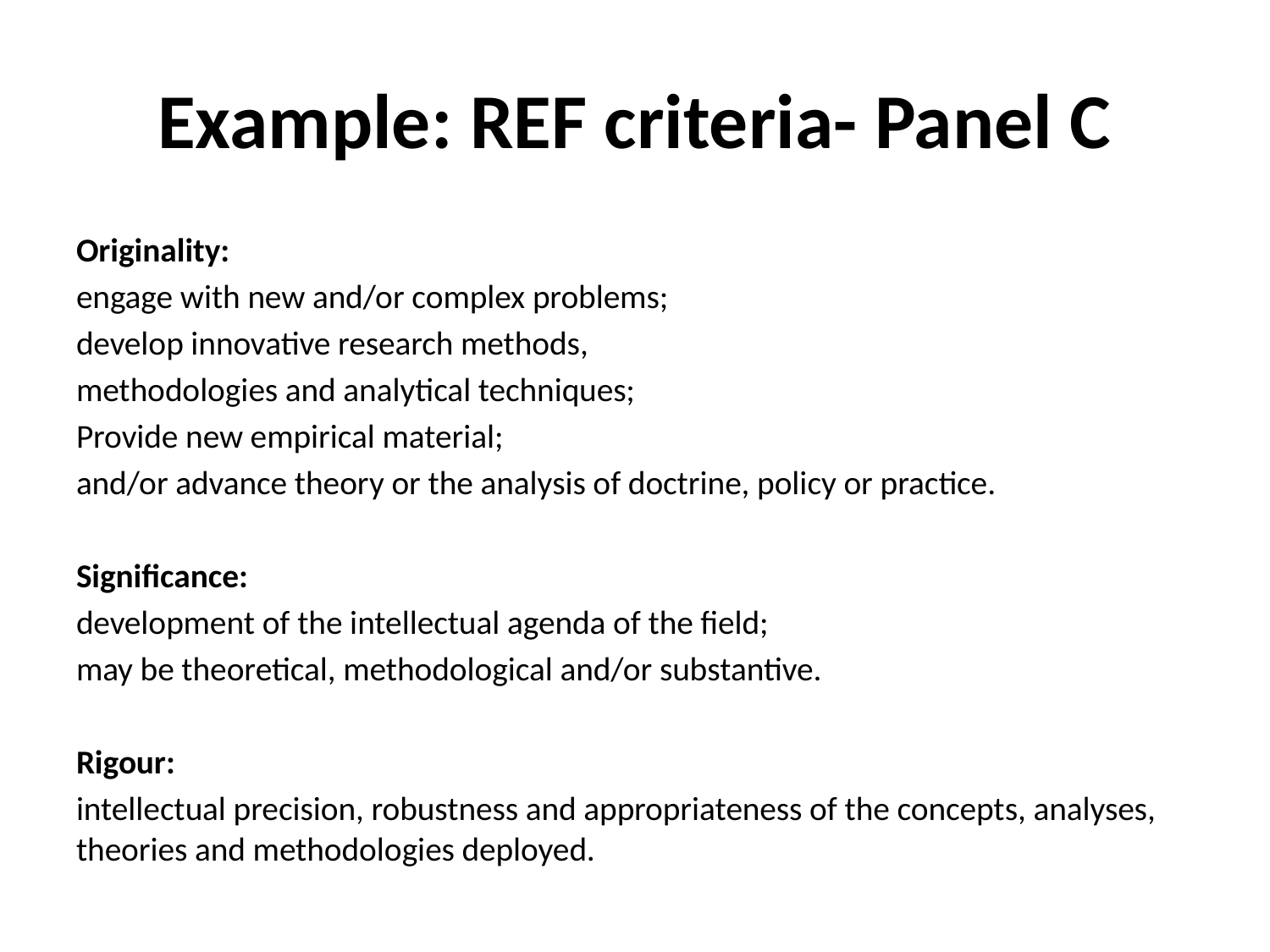

# Example: REF criteria- Panel C
Originality:
engage with new and/or complex problems;
develop innovative research methods,
methodologies and analytical techniques;
Provide new empirical material;
and/or advance theory or the analysis of doctrine, policy or practice.

Signiﬁcance:
development of the intellectual agenda of the ﬁeld;
may be theoretical, methodological and/or substantive.

Rigour:
intellectual precision, robustness and appropriateness of the concepts, analyses, theories and methodologies deployed.